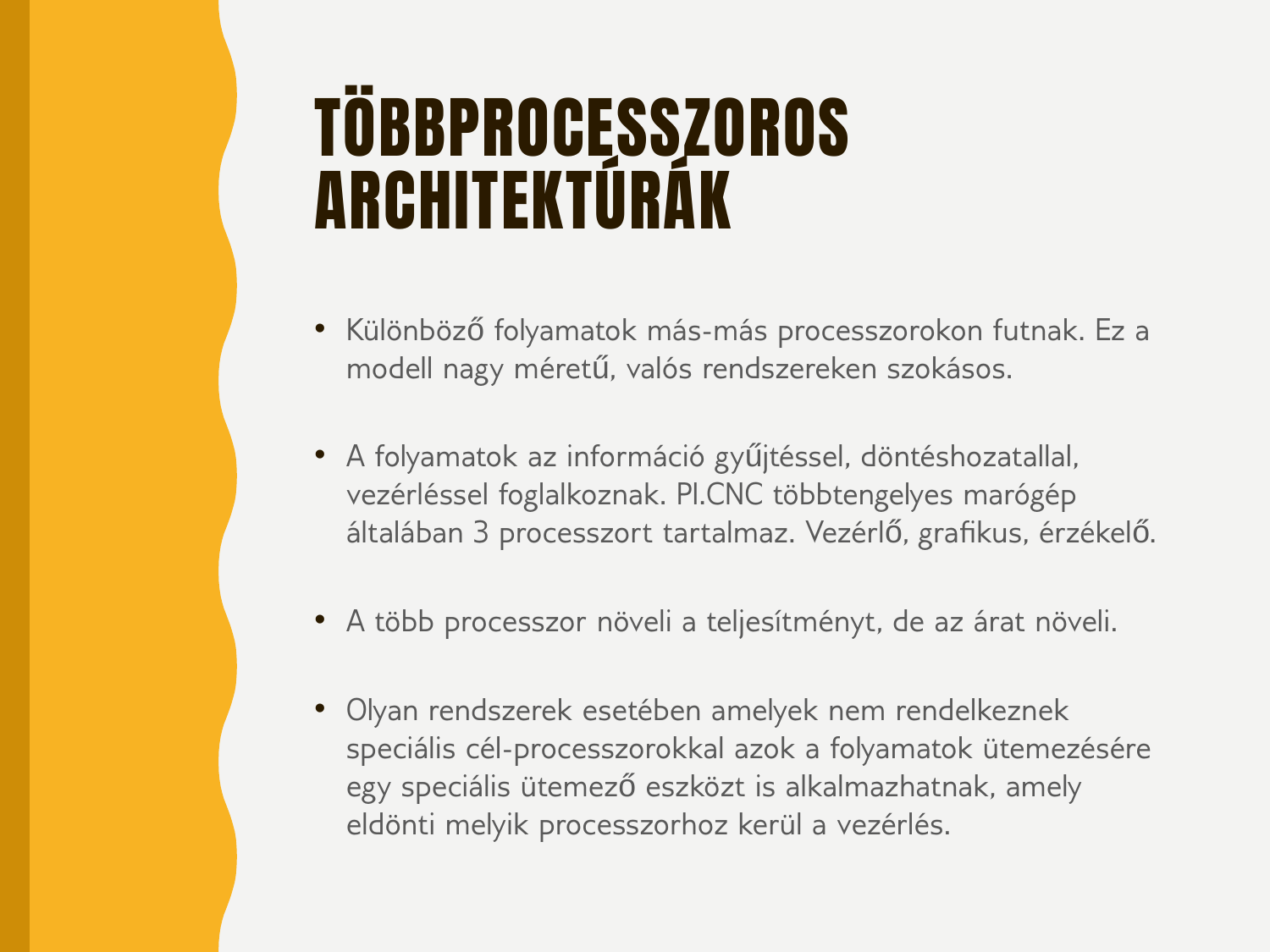

# Többprocesszoros architektúrák
Különböző folyamatok más-más processzorokon futnak. Ez a modell nagy méretű, valós rendszereken szokásos.
A folyamatok az információ gyűjtéssel, döntéshozatallal, vezérléssel foglalkoznak. Pl.CNC többtengelyes marógép általában 3 processzort tartalmaz. Vezérlő, grafikus, érzékelő.
A több processzor növeli a teljesítményt, de az árat növeli.
Olyan rendszerek esetében amelyek nem rendelkeznek speciális cél-processzorokkal azok a folyamatok ütemezésére egy speciális ütemező eszközt is alkalmazhatnak, amely eldönti melyik processzorhoz kerül a vezérlés.